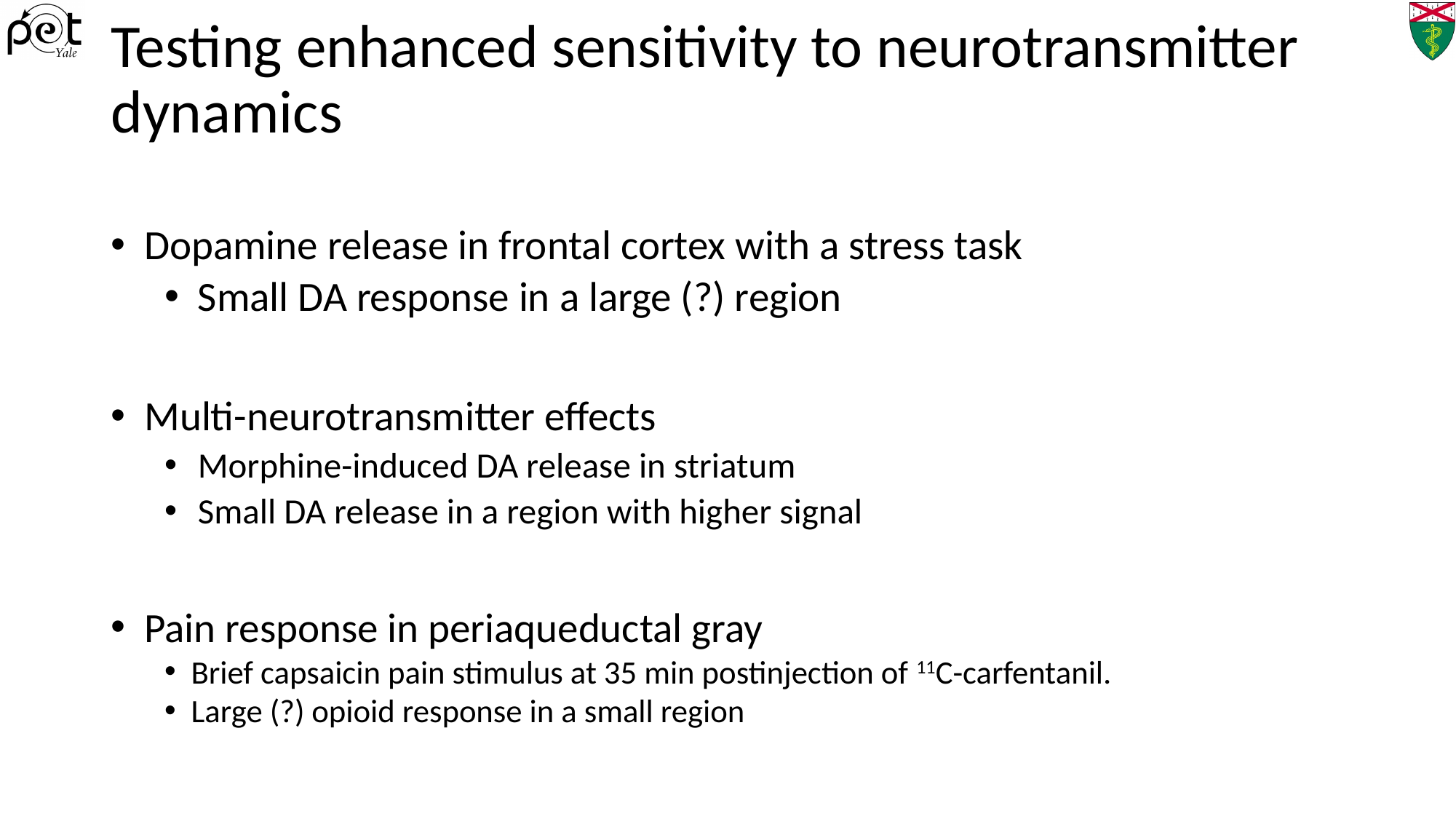

# Testing enhanced sensitivity to neurotransmitter dynamics
Dopamine release in frontal cortex with a stress task
Small DA response in a large (?) region

Multi-neurotransmitter effects
Morphine-induced DA release in striatum
Small DA release in a region with higher signal

Pain response in periaqueductal gray
Brief capsaicin pain stimulus at 35 min postinjection of 11C-carfentanil.
Large (?) opioid response in a small region